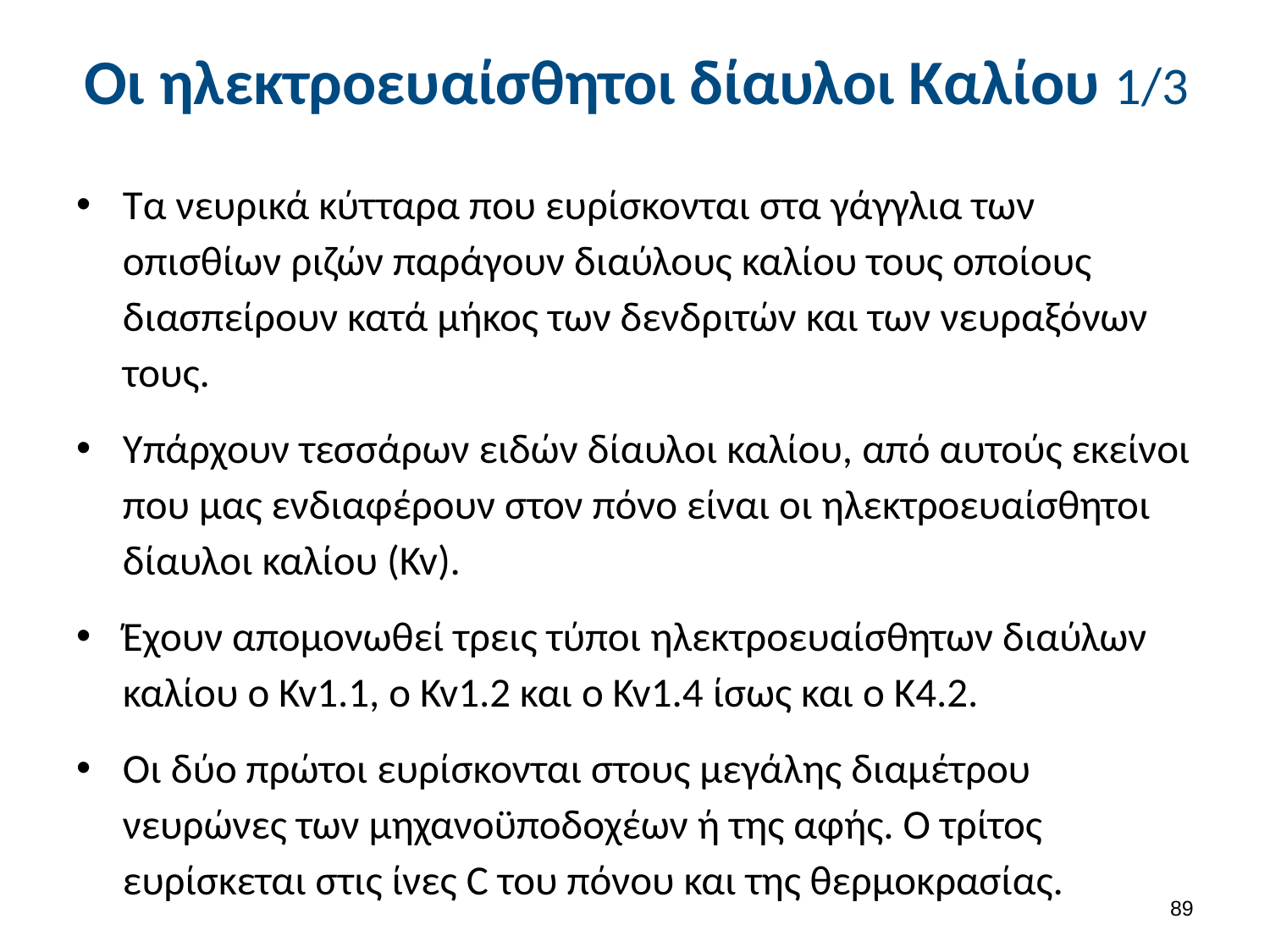

# Οι ηλεκτροευαίσθητοι δίαυλοι Καλίου 1/3
Τα νευρικά κύτταρα που ευρίσκονται στα γάγγλια των οπισθίων ριζών παράγουν διαύλους καλίου τους οποίους διασπείρουν κατά μήκος των δενδριτών και των νευραξόνων τους.
Υπάρχουν τεσσάρων ειδών δίαυλοι καλίου, από αυτούς εκείνοι που μας ενδιαφέρουν στον πόνο είναι οι ηλεκτροευαίσθητοι δίαυλοι καλίου (Kv).
Έχουν απομονωθεί τρεις τύποι ηλεκτροευαίσθητων διαύλων καλίου o Kv1.1, o Kv1.2 και ο Kv1.4 ίσως και ο Κ4.2.
Οι δύο πρώτοι ευρίσκονται στους μεγάλης διαμέτρου νευρώνες των μηχανοϋποδοχέων ή της αφής. Ο τρίτος ευρίσκεται στις ίνες C του πόνου και της θερμοκρασίας.
89